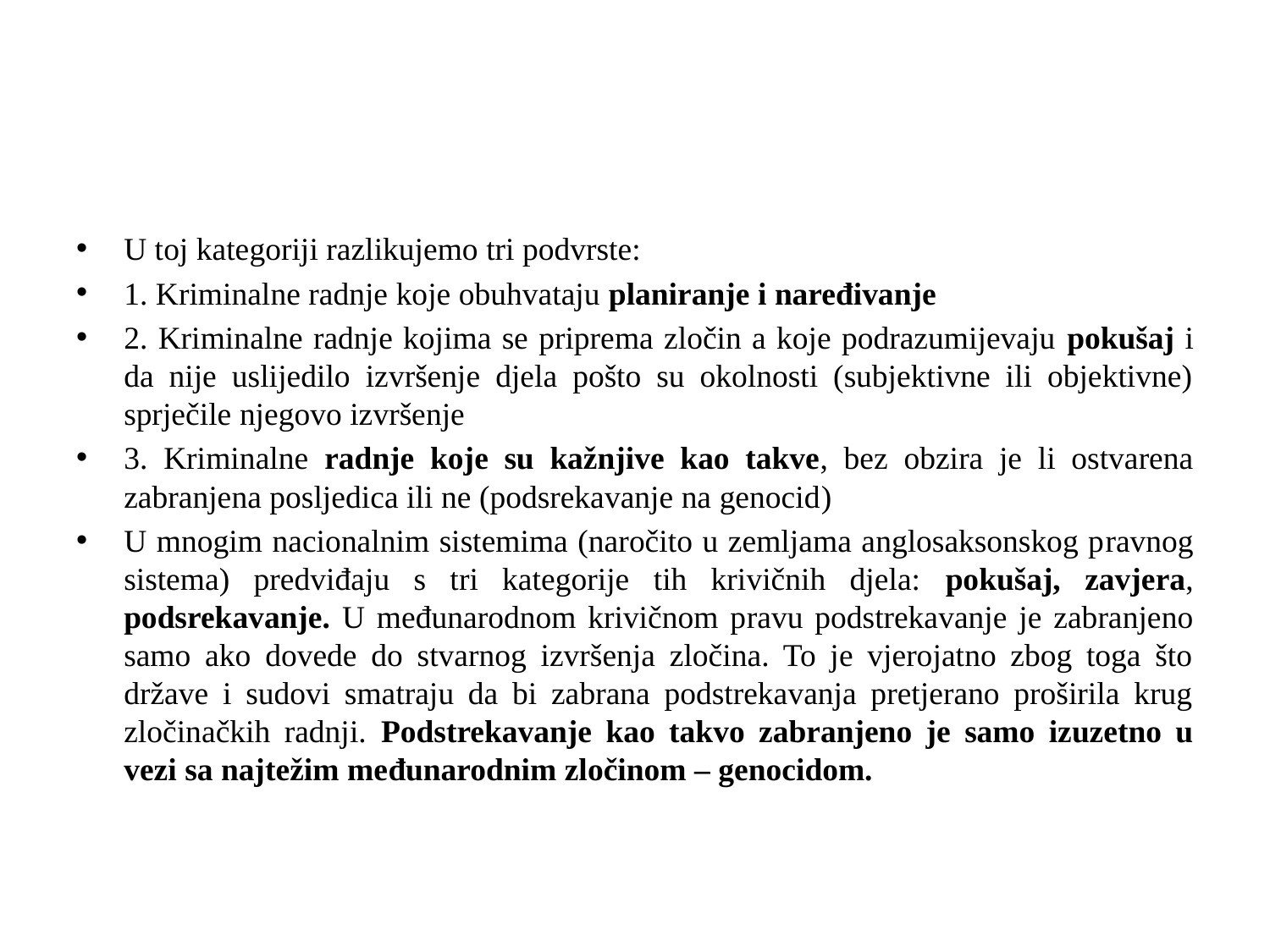

#
U toj kategoriji razlikujemo tri podvrste:
1. Kriminalne radnje koje obuhvataju planiranje i naređivanje
2. Kriminalne radnje kojima se priprema zločin a koje podrazumijevaju pokušaj i da nije uslijedilo izvršenje djela pošto su okolnosti (subjektivne ili objektivne) sprječile njegovo izvršenje
3. Kriminalne radnje koje su kažnjive kao takve, bez obzira je li ostvarena zabranjena posljedica ili ne (podsrekavanje na genocid)
U mnogim nacionalnim sistemima (naročito u zemljama anglosaksonskog pravnog sistema) predviđaju s tri kategorije tih krivičnih djela: pokušaj, zavjera, podsrekavanje. U međunarodnom krivičnom pravu podstrekavanje je zabranjeno samo ako dovede do stvarnog izvršenja zločina. To je vjerojatno zbog toga što države i sudovi smatraju da bi zabrana podstrekavanja pretjerano proširila krug zločinačkih radnji. Podstrekavanje kao takvo zabranjeno je samo izuzetno u vezi sa najtežim međunarodnim zločinom – genocidom.